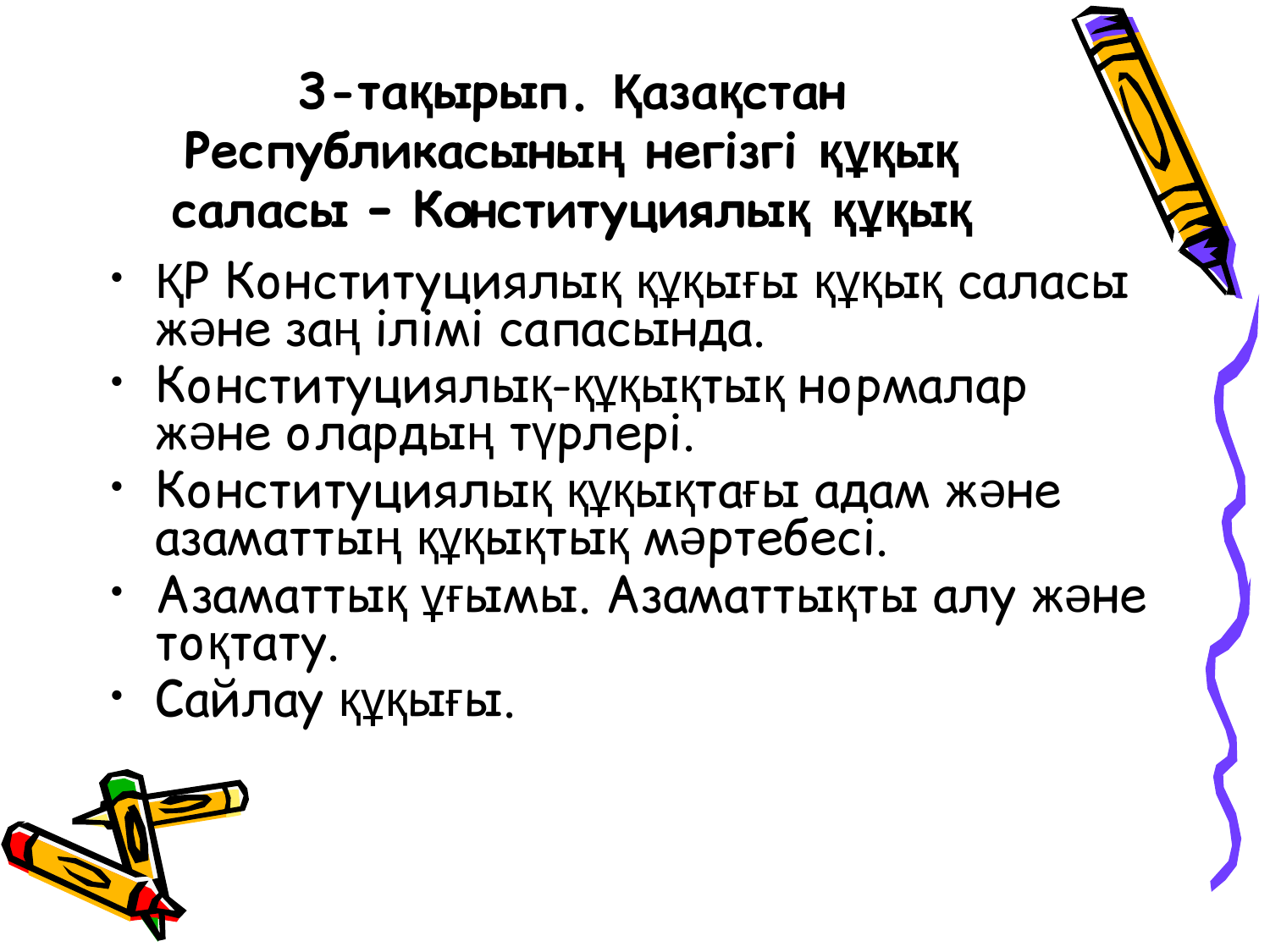

# 3-тақырып. Қазақстан Республикасының негізгі құқық саласы – Конституциялық құқық
ҚР Конституциялық құқығы құқық саласы және заң ілімі сапасында.
Конституциялық-құқықтық нормалар және олардың түрлері.
Конституциялық құқықтағы адам және азаматтың құқықтық мәртебесі.
Азаматтық ұғымы. Азаматтықты алу және тоқтату.
Сайлау құқығы.